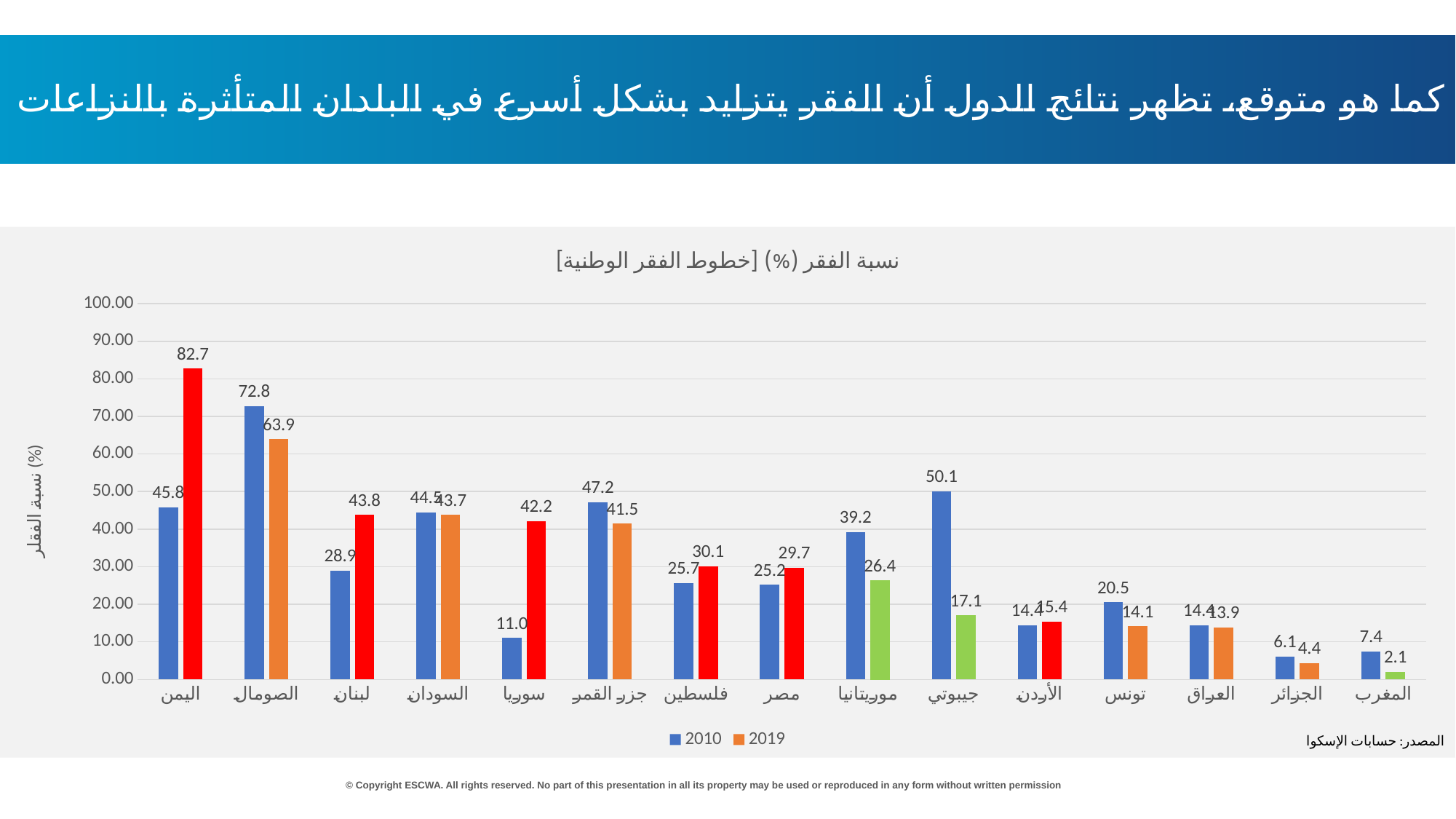

كما هو متوقع، تظهر نتائج الدول أن الفقر يتزايد بشكل أسرع في البلدان المتأثرة بالنزاعات

### Chart: نسبة الفقر (%) [خطوط الفقر الوطنية]

| Category | 2010 | 2019 |
|---|---|---|
| اليمن | 45.77 | 82.72524389096482 |
| الصومال | 72.77 | 63.92305029246972 |
| لبنان | 28.92 | 43.762987988707266 |
| السودان | 44.45 | 43.74695782270725 |
| سوريا | 11.03 | 42.1778744816894 |
| جزر القمر | 47.2 | 41.46303016336844 |
| فلسطين | 25.7 | 30.09758725783164 |
| مصر | 25.2 | 29.70000567489936 |
| موريتانيا | 39.16 | 26.38219202901973 |
| جيبوتي | 50.12 | 17.05550092998188 |
| الأردن | 14.4 | 15.413793385961421 |
| تونس | 20.5 | 14.109567967183834 |
| العراق | 14.4 | 13.86189107360245 |
| الجزائر | 6.12 | 4.3927019188654555 |
| المغرب | 7.43 | 2.1013995822367924 |
المصدر: حسابات الإسكوا